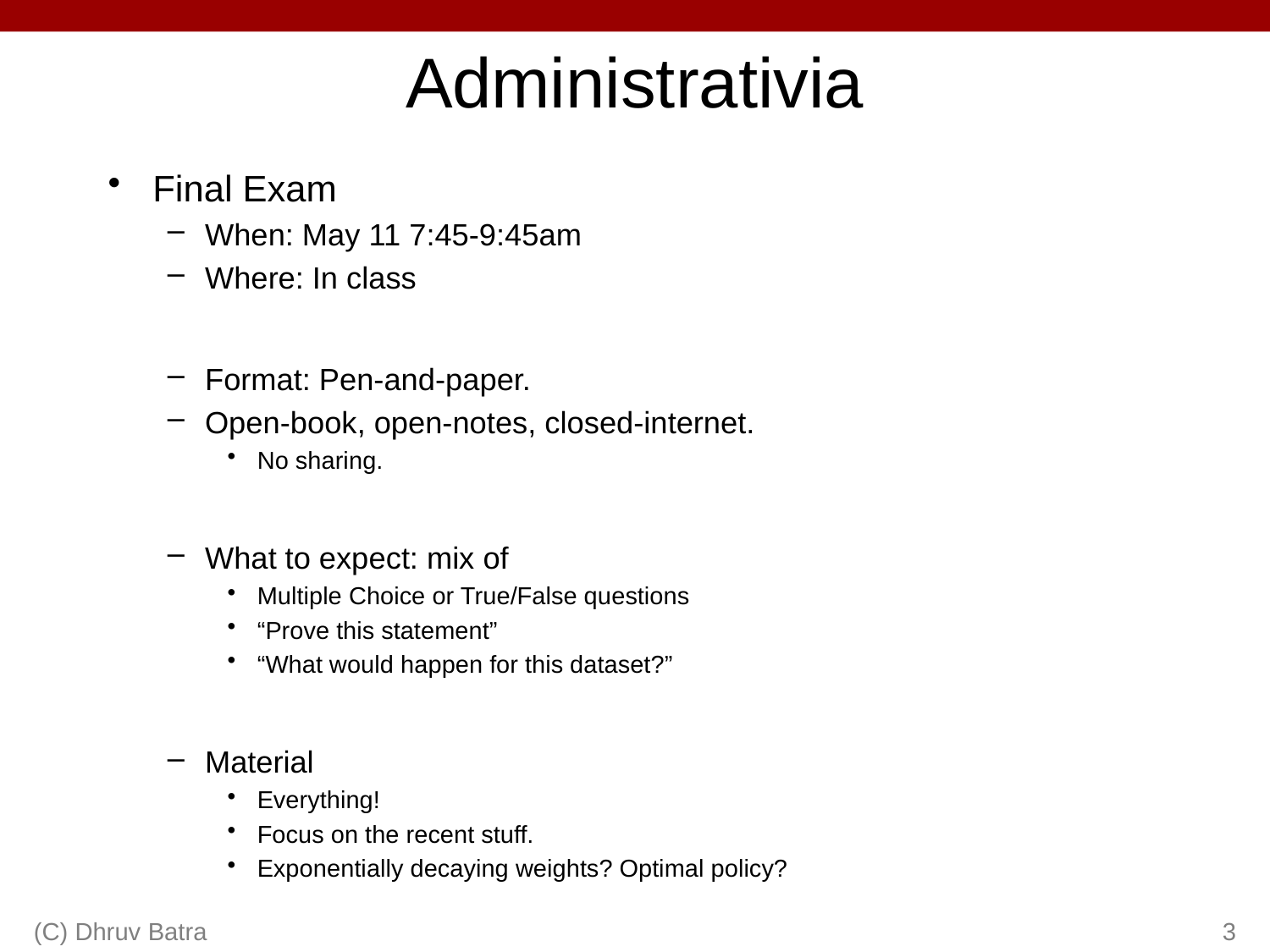

# Administrativia
Final Exam
When: May 11 7:45-9:45am
Where: In class

Format: Pen-and-paper.
Open-book, open-notes, closed-internet.
No sharing.

What to expect: mix of
Multiple Choice or True/False questions
“Prove this statement”
“What would happen for this dataset?”

Material
Everything!
Focus on the recent stuff.
Exponentially decaying weights? Optimal policy?
(C) Dhruv Batra
3